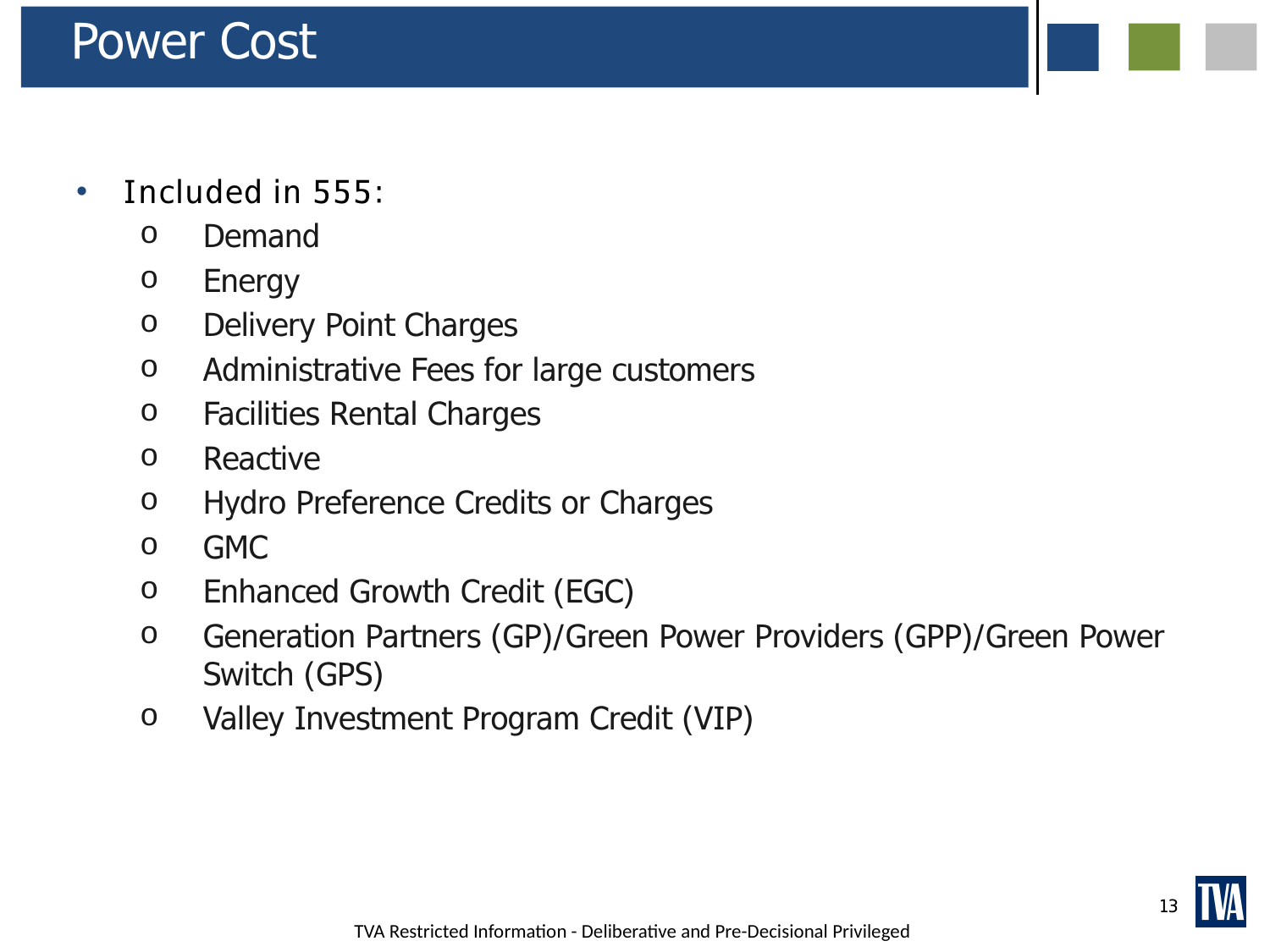

Power Cost

Included in 555:
Demand
Energy
Delivery Point Charges
Administrative Fees for large customers
Facilities Rental Charges
Reactive
Hydro Preference Credits or Charges
GMC
Enhanced Growth Credit (EGC)
Generation Partners (GP)/Green Power Providers (GPP)/Green Power Switch (GPS)
Valley Investment Program Credit (VIP)

13
TVA Restricted Information - Deliberative and Pre-Decisional Privileged